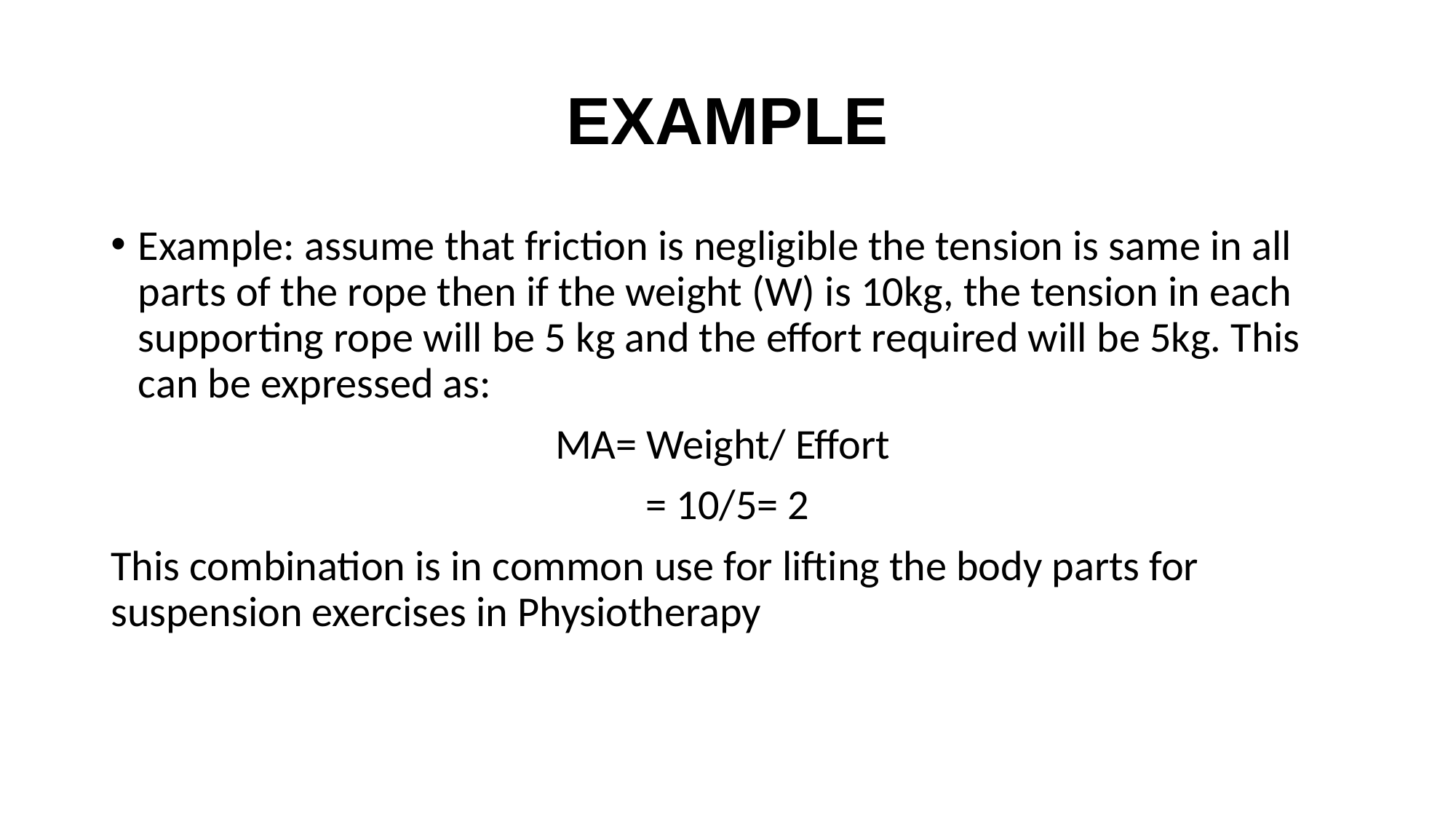

# EXAMPLE
Example: assume that friction is negligible the tension is same in all parts of the rope then if the weight (W) is 10kg, the tension in each supporting rope will be 5 kg and the effort required will be 5kg. This can be expressed as:
MA= Weight/ Effort
= 10/5= 2
This combination is in common use for lifting the body parts for suspension exercises in Physiotherapy